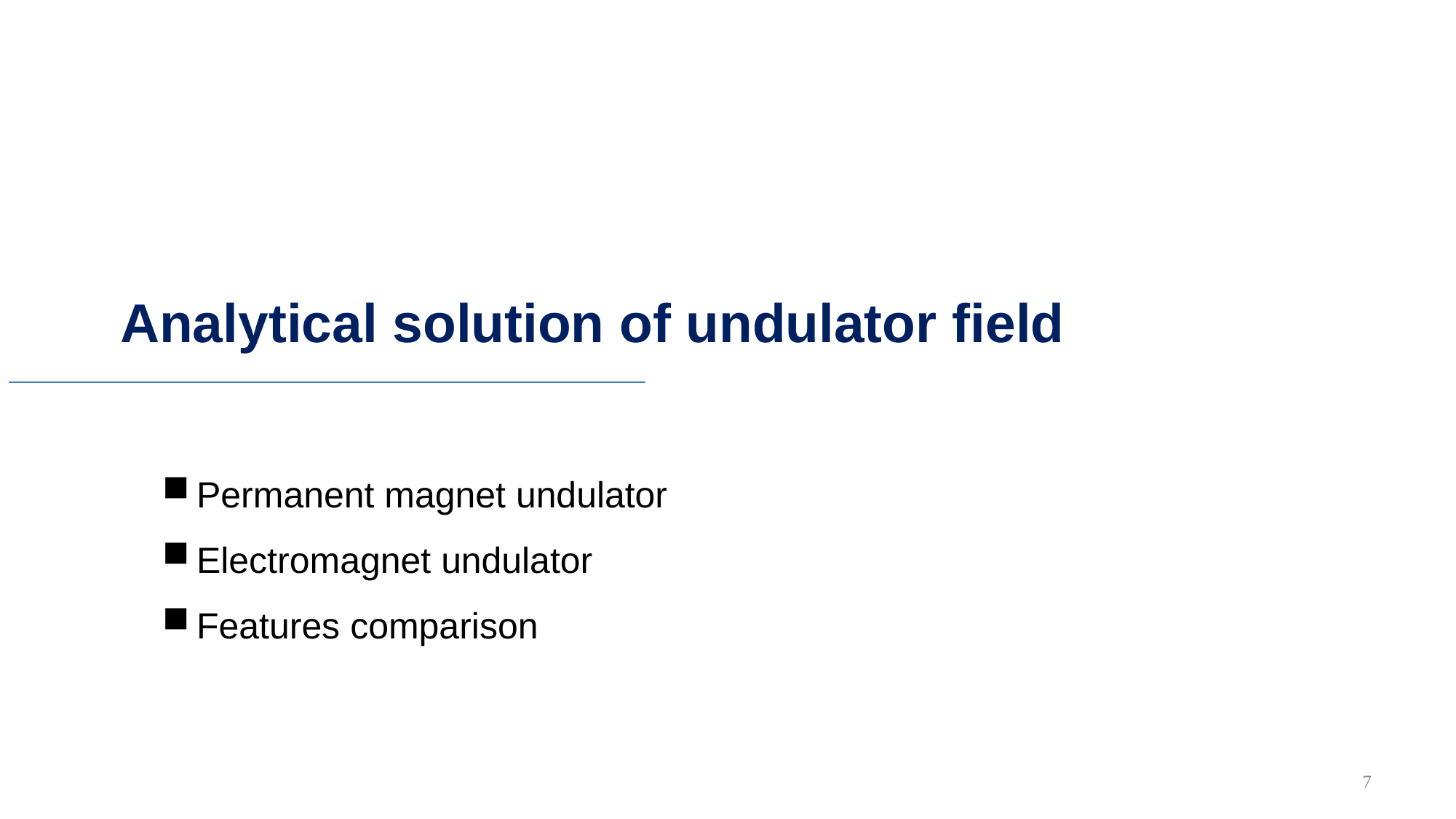

# Analytical solution of undulator field
Permanent magnet undulator
Electromagnet undulator
Features comparison
7